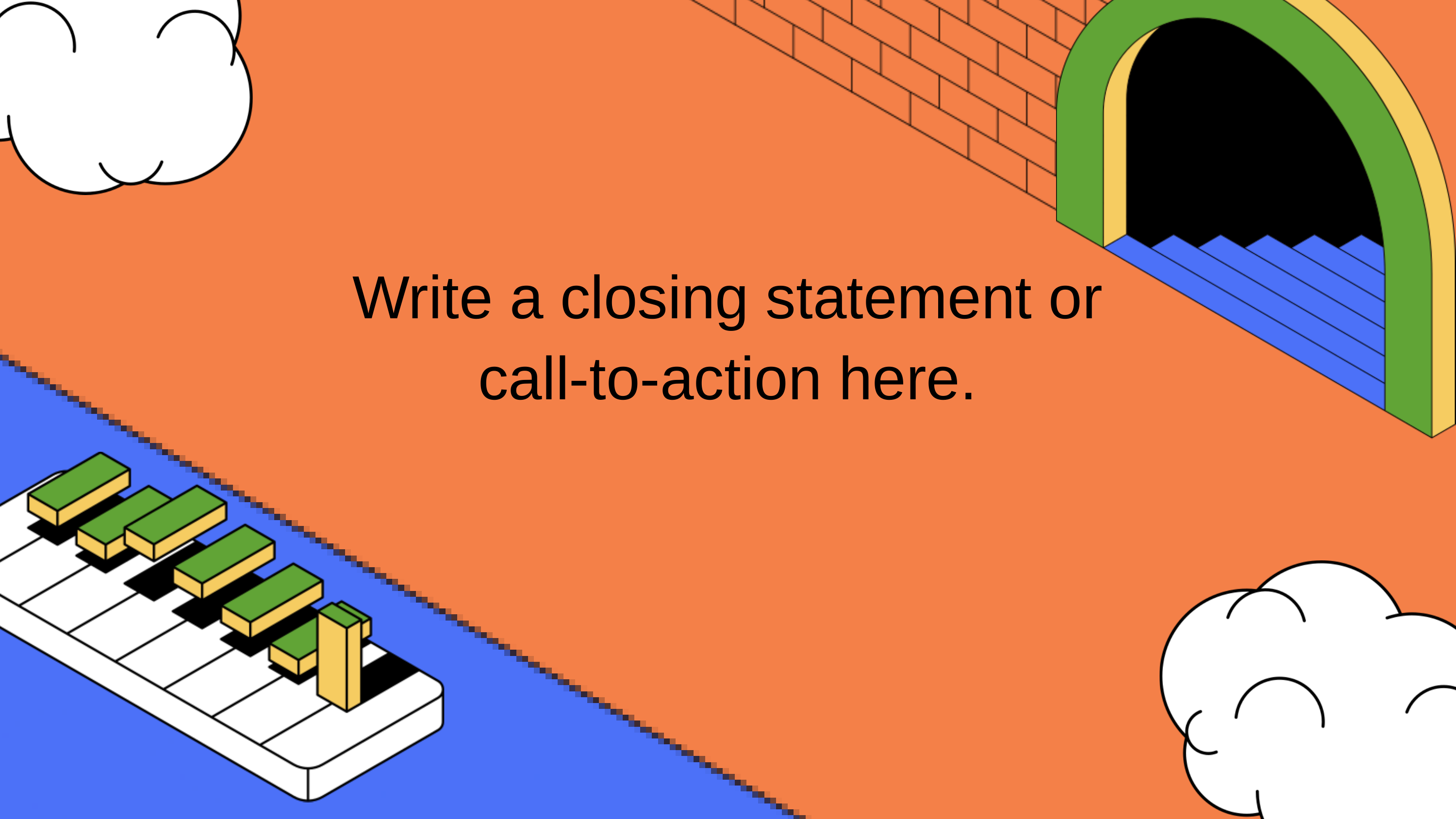

Write a closing statement or
call-to-action here.